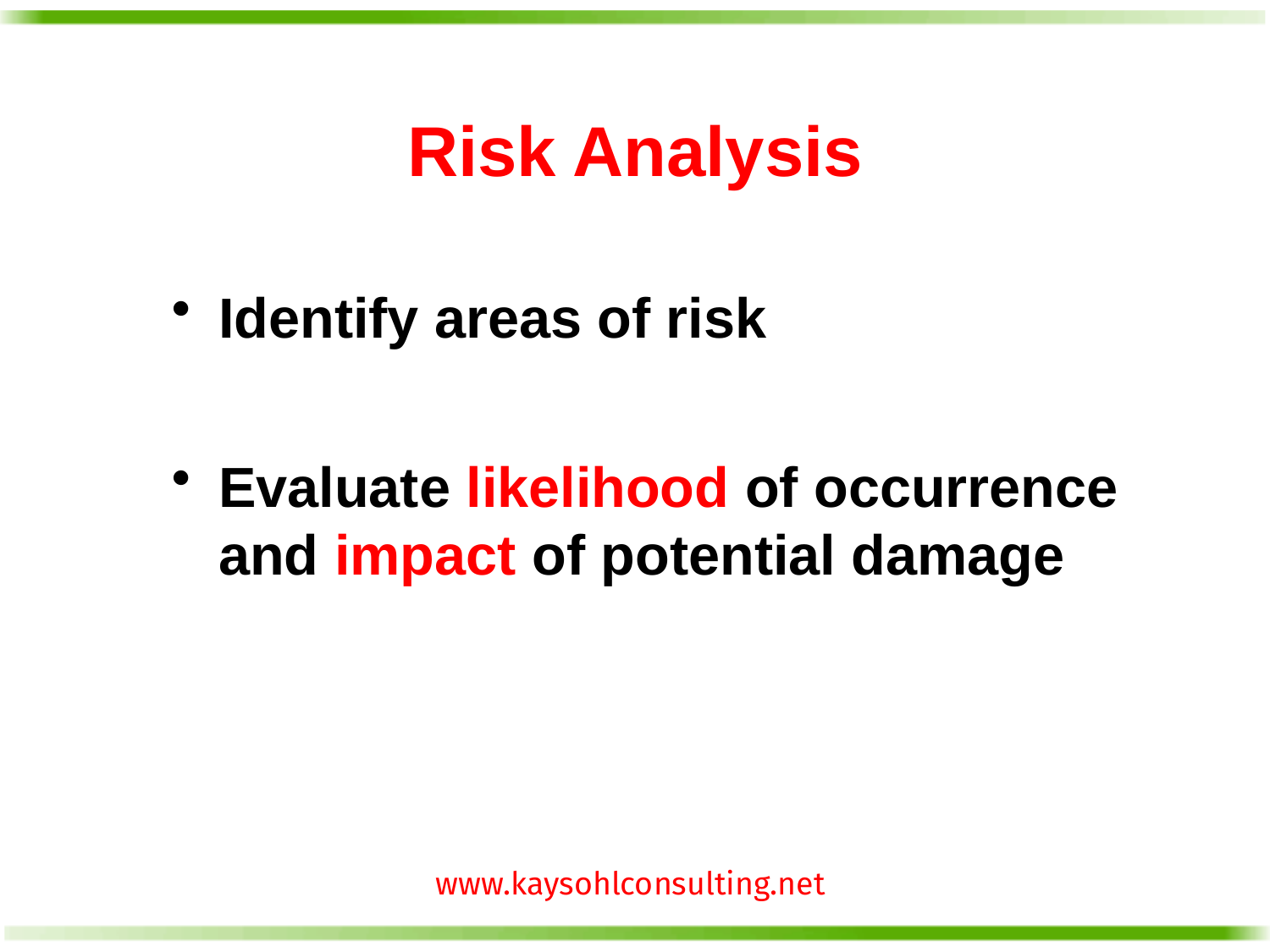

# Risk Analysis
Identify areas of risk

Evaluate likelihood of occurrence and impact of potential damage